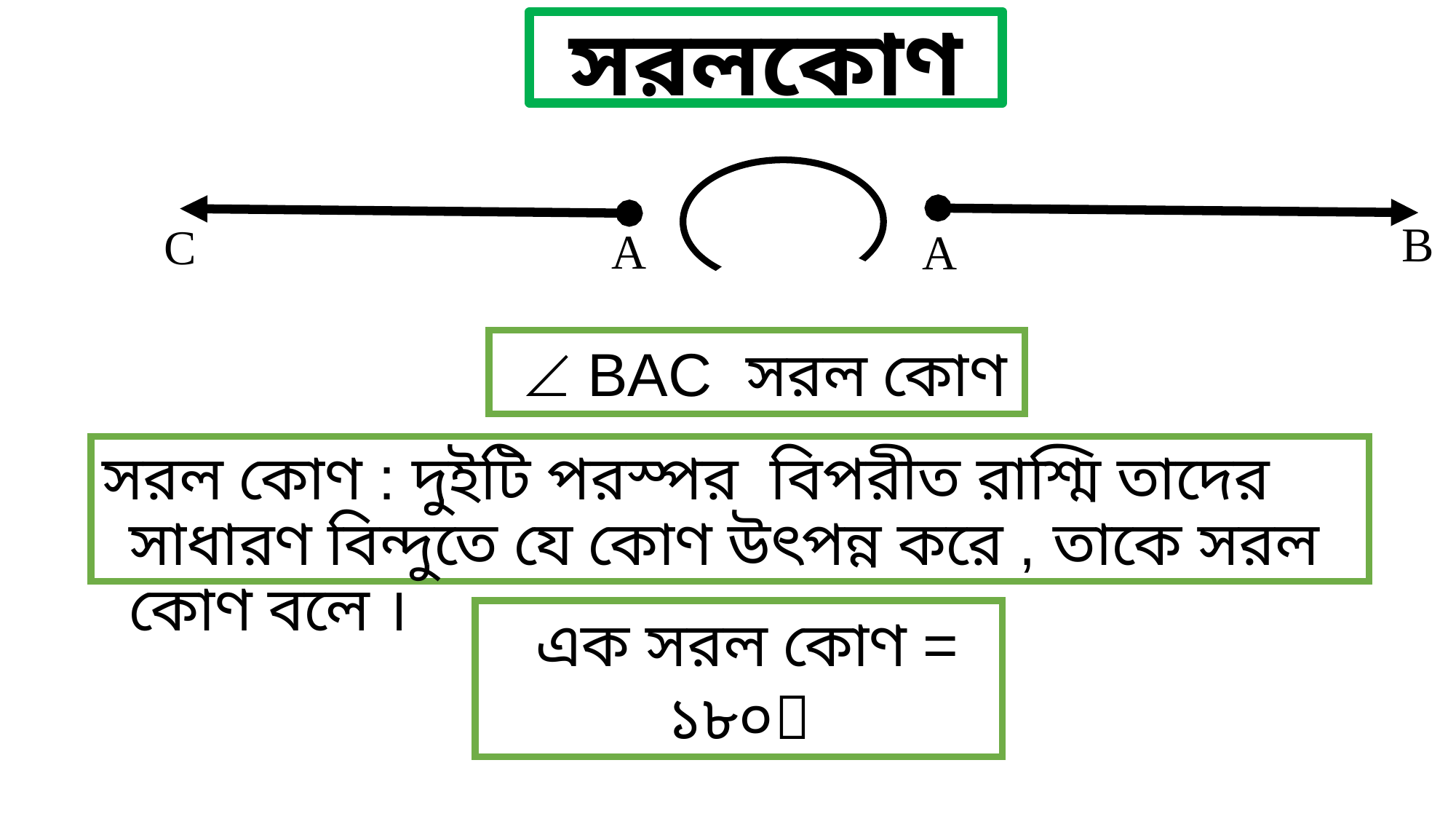

সরলকোণ

B
A
C
A
 ∠ BAC  সরল কোণ
সরল কোণ : দুইটি পরস্পর  বিপরীত রাশ্মি তাদের সাধারণ বিন্দুতে যে কোণ উৎপন্ন করে , তাকে সরল কোণ বলে ।
 এক সরল কোণ = ১৮০°